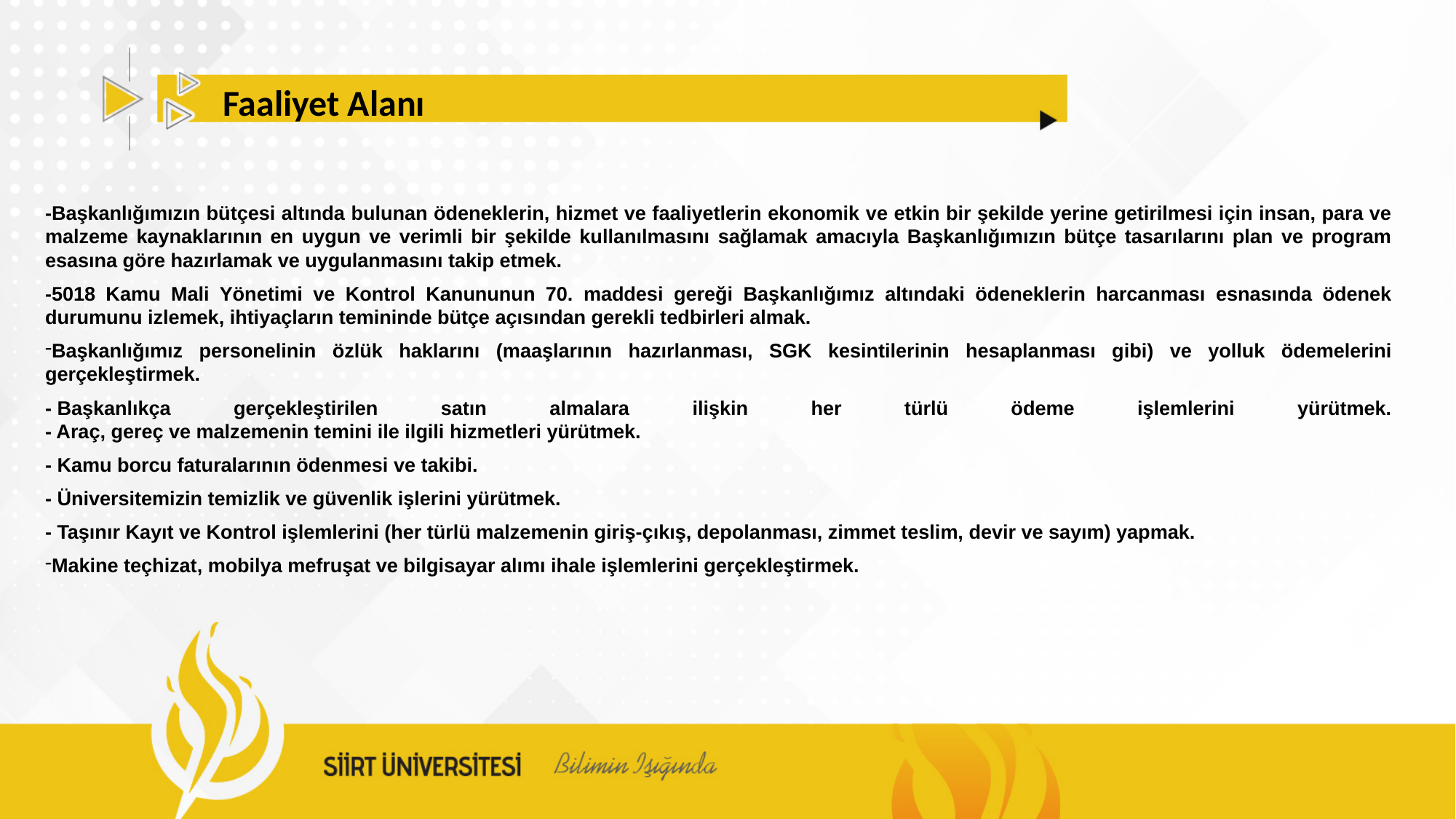

Faaliyet Alanı
-Başkanlığımızın bütçesi altında bulunan ödeneklerin, hizmet ve faaliyetlerin ekonomik ve etkin bir şekilde yerine getirilmesi için insan, para ve malzeme kaynaklarının en uygun ve verimli bir şekilde kullanılmasını sağlamak amacıyla Başkanlığımızın bütçe tasarılarını plan ve program esasına göre hazırlamak ve uygulanmasını takip etmek.
-5018 Kamu Mali Yönetimi ve Kontrol Kanununun 70. maddesi gereği Başkanlığımız altındaki ödeneklerin harcanması esnasında ödenek durumunu izlemek, ihtiyaçların temininde bütçe açısından gerekli tedbirleri almak.
Başkanlığımız personelinin özlük haklarını (maaşlarının hazırlanması, SGK kesintilerinin hesaplanması gibi) ve yolluk ödemelerini gerçekleştirmek.
- Başkanlıkça gerçekleştirilen satın almalara ilişkin her türlü ödeme işlemlerini yürütmek.
- Araç, gereç ve malzemenin temini ile ilgili hizmetleri yürütmek.
- Kamu borcu faturalarının ödenmesi ve takibi.
- Üniversitemizin temizlik ve güvenlik işlerini yürütmek.
- Taşınır Kayıt ve Kontrol işlemlerini (her türlü malzemenin giriş-çıkış, depolanması, zimmet teslim, devir ve sayım) yapmak.
Makine teçhizat, mobilya mefruşat ve bilgisayar alımı ihale işlemlerini gerçekleştirmek.